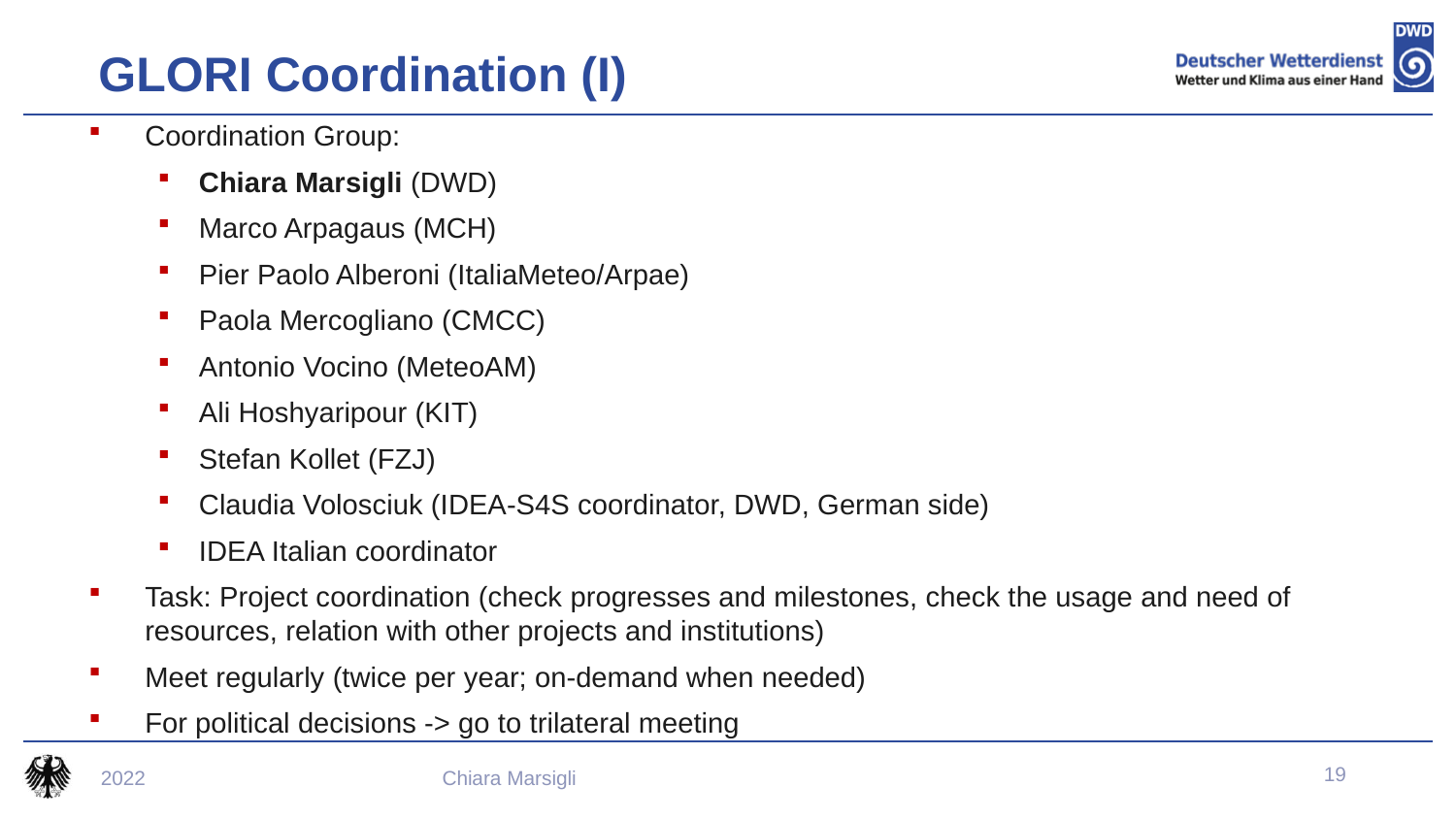

GLORI Coordination (I)
Coordination Group:
Chiara Marsigli (DWD)
Marco Arpagaus (MCH)
Pier Paolo Alberoni (ItaliaMeteo/Arpae)
Paola Mercogliano (CMCC)
Antonio Vocino (MeteoAM)
Ali Hoshyaripour (KIT)
Stefan Kollet (FZJ)
Claudia Volosciuk (IDEA-S4S coordinator, DWD, German side)
IDEA Italian coordinator
Task: Project coordination (check progresses and milestones, check the usage and need of resources, relation with other projects and institutions)
Meet regularly (twice per year; on-demand when needed)
For political decisions -> go to trilateral meeting
2022
Chiara Marsigli
19